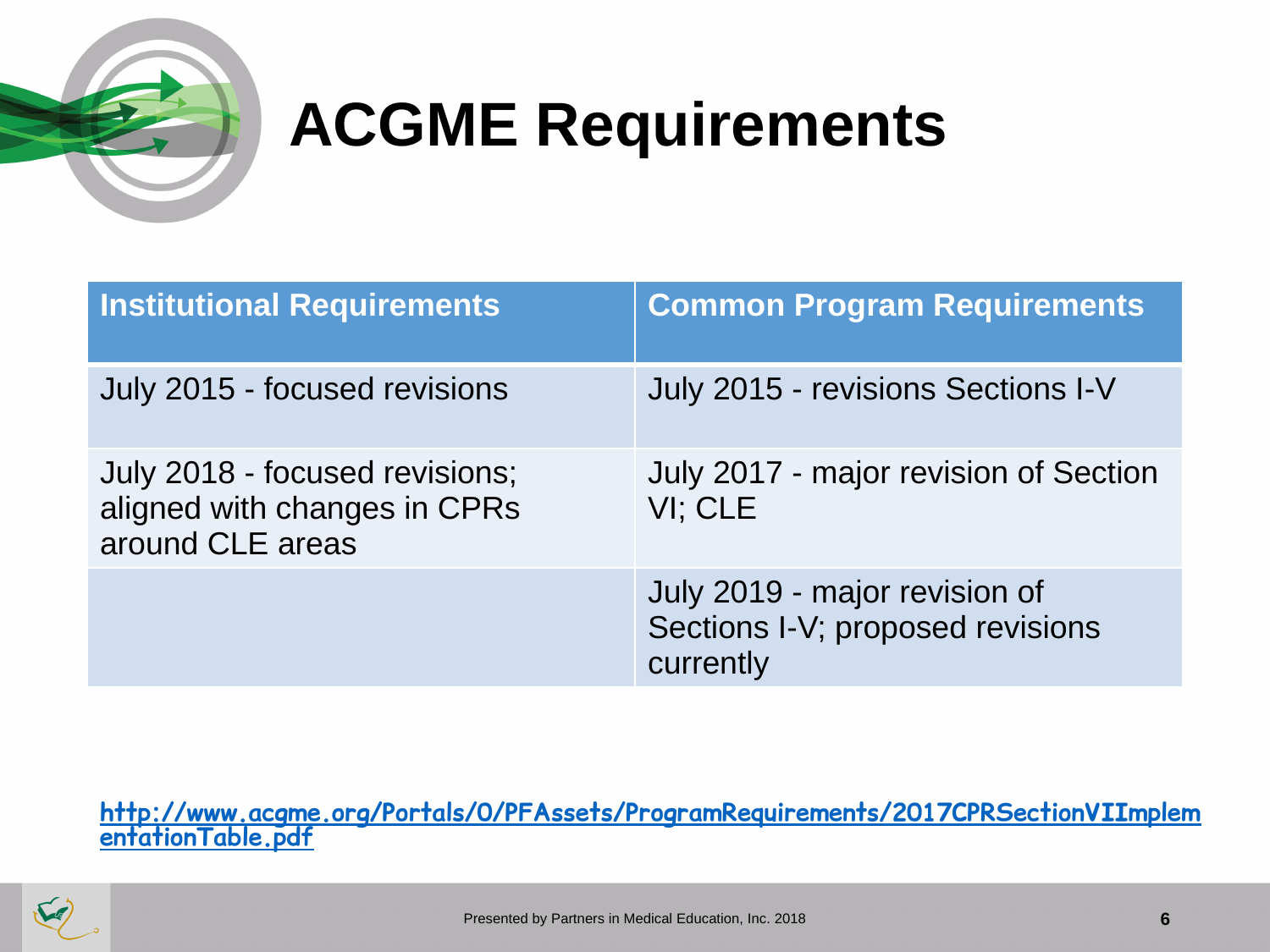

# ACGME Requirements
| Institutional Requirements | Common Program Requirements |
| --- | --- |
| July 2015 - focused revisions | July 2015 - revisions Sections I-V |
| July 2018 - focused revisions; aligned with changes in CPRs around CLE areas | July 2017 - major revision of Section VI; CLE |
|  | July 2019 - major revision of Sections I-V; proposed revisions currently |
http://www.acgme.org/Portals/0/PFAssets/ProgramRequirements/2017CPRSectionVIImplementationTable.pdf

Presented by Partners in Medical Education, Inc. 2018
6